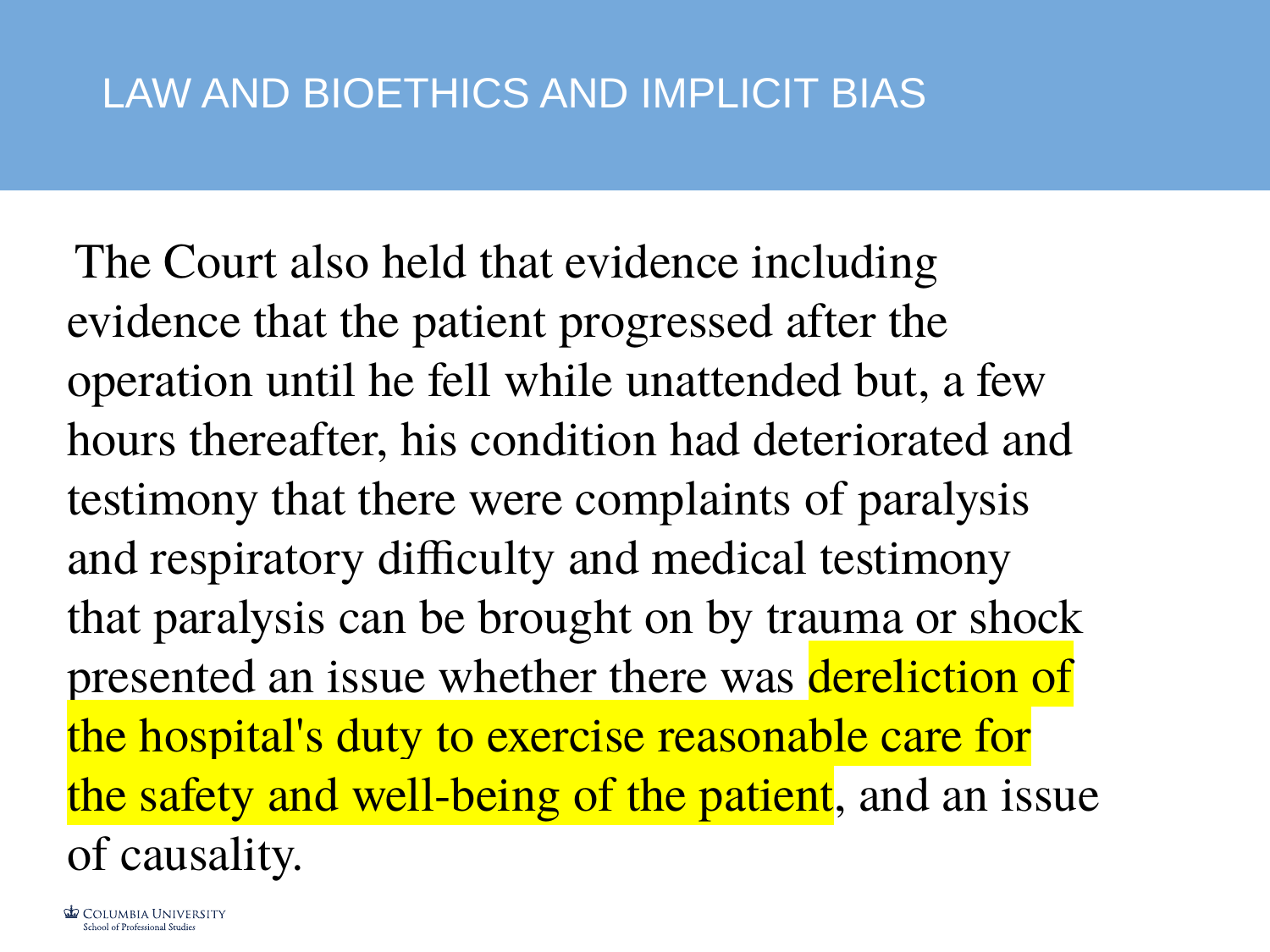

LAW AND BIOETHICS AND IMPLICIT BIAS
 The Court also held that evidence including
evidence that the patient progressed after the
operation until he fell while unattended but, a few
hours thereafter, his condition had deteriorated and
testimony that there were complaints of paralysis
and respiratory difficulty and medical testimony
that paralysis can be brought on by trauma or shock
presented an issue whether there was dereliction of
the hospital's duty to exercise reasonable care for
the safety and well-being of the patient, and an issue
of causality.